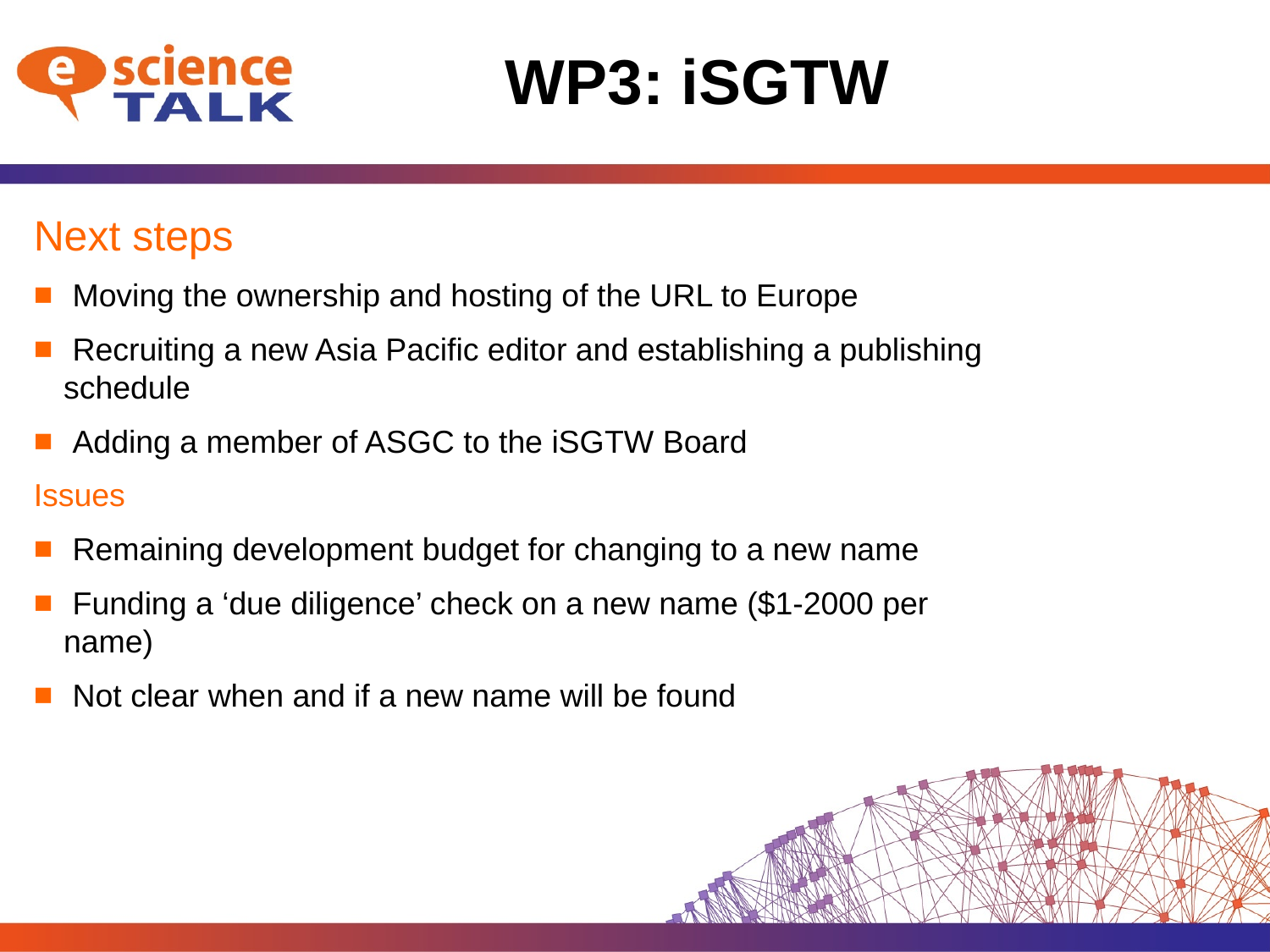

# WP3: iSGTW
Next steps
 Moving the ownership and hosting of the URL to Europe
 Recruiting a new Asia Pacific editor and establishing a publishing schedule
 Adding a member of ASGC to the iSGTW Board
Issues
 Remaining development budget for changing to a new name
 Funding a ‘due diligence’ check on a new name ($1-2000 per name)
 Not clear when and if a new name will be found